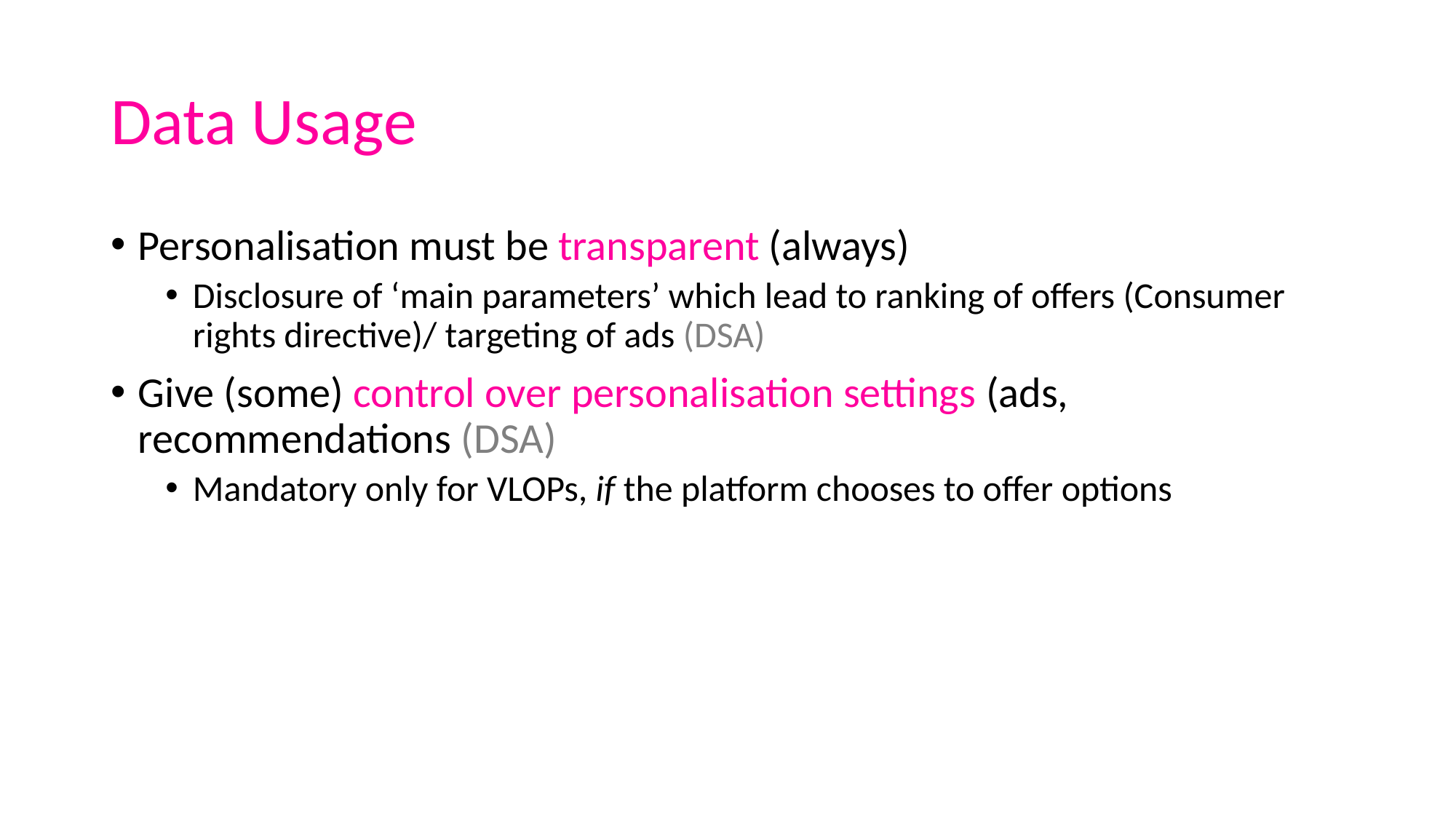

# Data Usage
Personalisation must be transparent (always)
Disclosure of ‘main parameters’ which lead to ranking of offers (Consumer rights directive)/ targeting of ads (DSA)
Give (some) control over personalisation settings (ads, recommendations (DSA)
Mandatory only for VLOPs, if the platform chooses to offer options